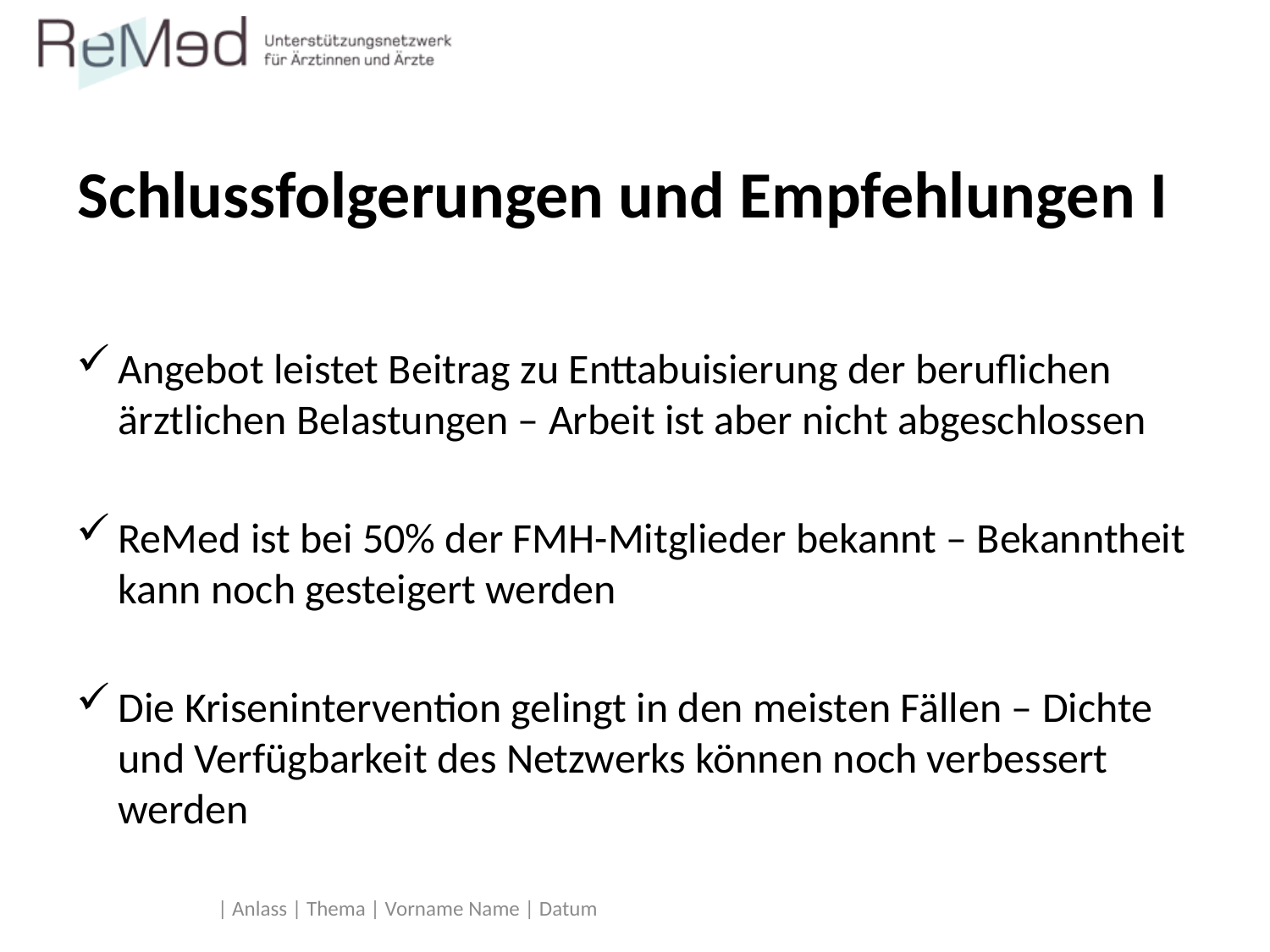

# Schlussfolgerungen und Empfehlungen I

Angebot leistet Beitrag zu Enttabuisierung der beruflichen ärztlichen Belastungen – Arbeit ist aber nicht abgeschlossen

ReMed ist bei 50% der FMH-Mitglieder bekannt – Bekanntheit kann noch gesteigert werden

Die Krisenintervention gelingt in den meisten Fällen – Dichte und Verfügbarkeit des Netzwerks können noch verbessert werden

| Anlass | Thema | Vorname Name | Datum